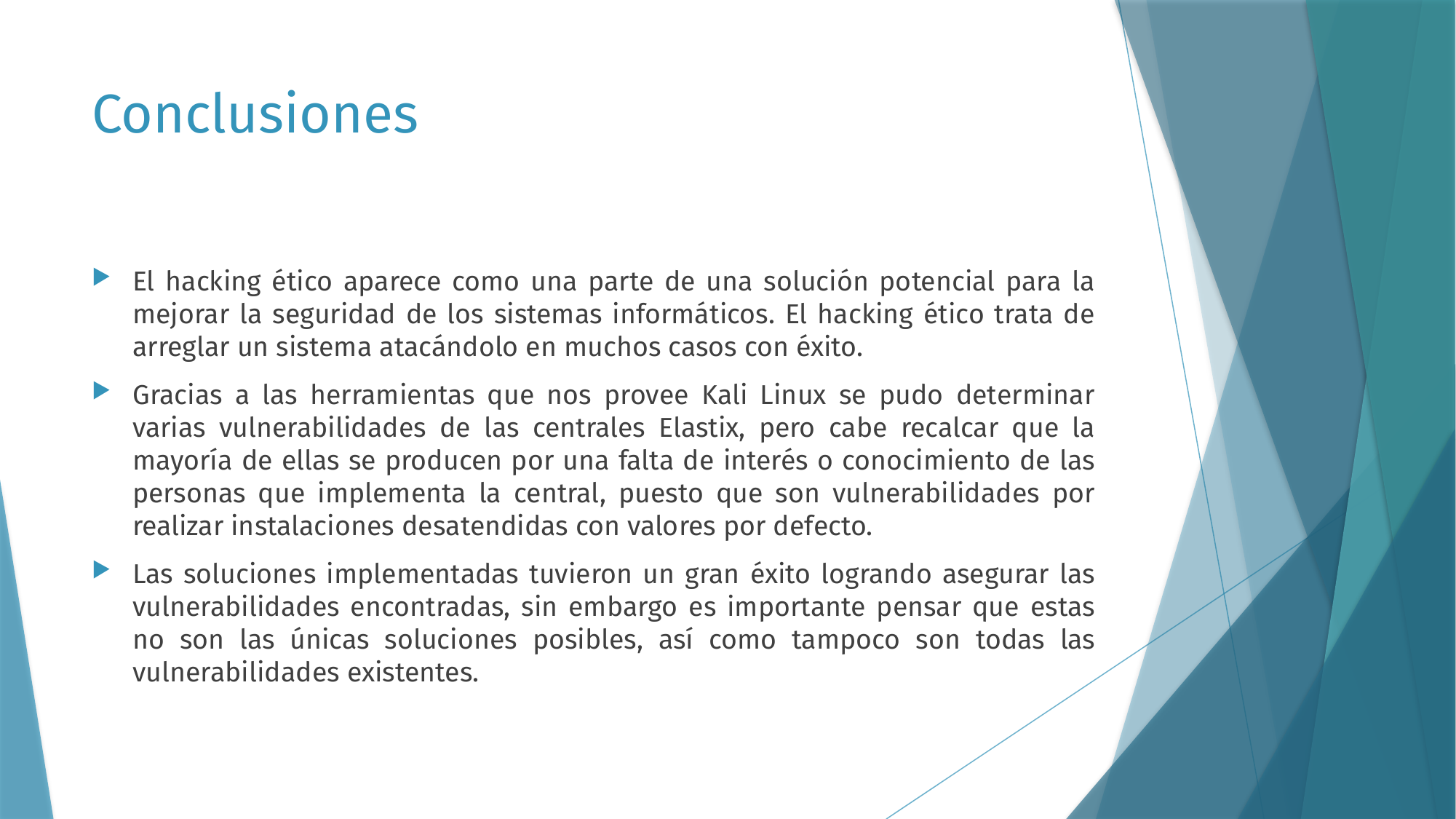

# Conclusiones
El hacking ético aparece como una parte de una solución potencial para la mejorar la seguridad de los sistemas informáticos. El hacking ético trata de arreglar un sistema atacándolo en muchos casos con éxito.
Gracias a las herramientas que nos provee Kali Linux se pudo determinar varias vulnerabilidades de las centrales Elastix, pero cabe recalcar que la mayoría de ellas se producen por una falta de interés o conocimiento de las personas que implementa la central, puesto que son vulnerabilidades por realizar instalaciones desatendidas con valores por defecto.
Las soluciones implementadas tuvieron un gran éxito logrando asegurar las vulnerabilidades encontradas, sin embargo es importante pensar que estas no son las únicas soluciones posibles, así como tampoco son todas las vulnerabilidades existentes.